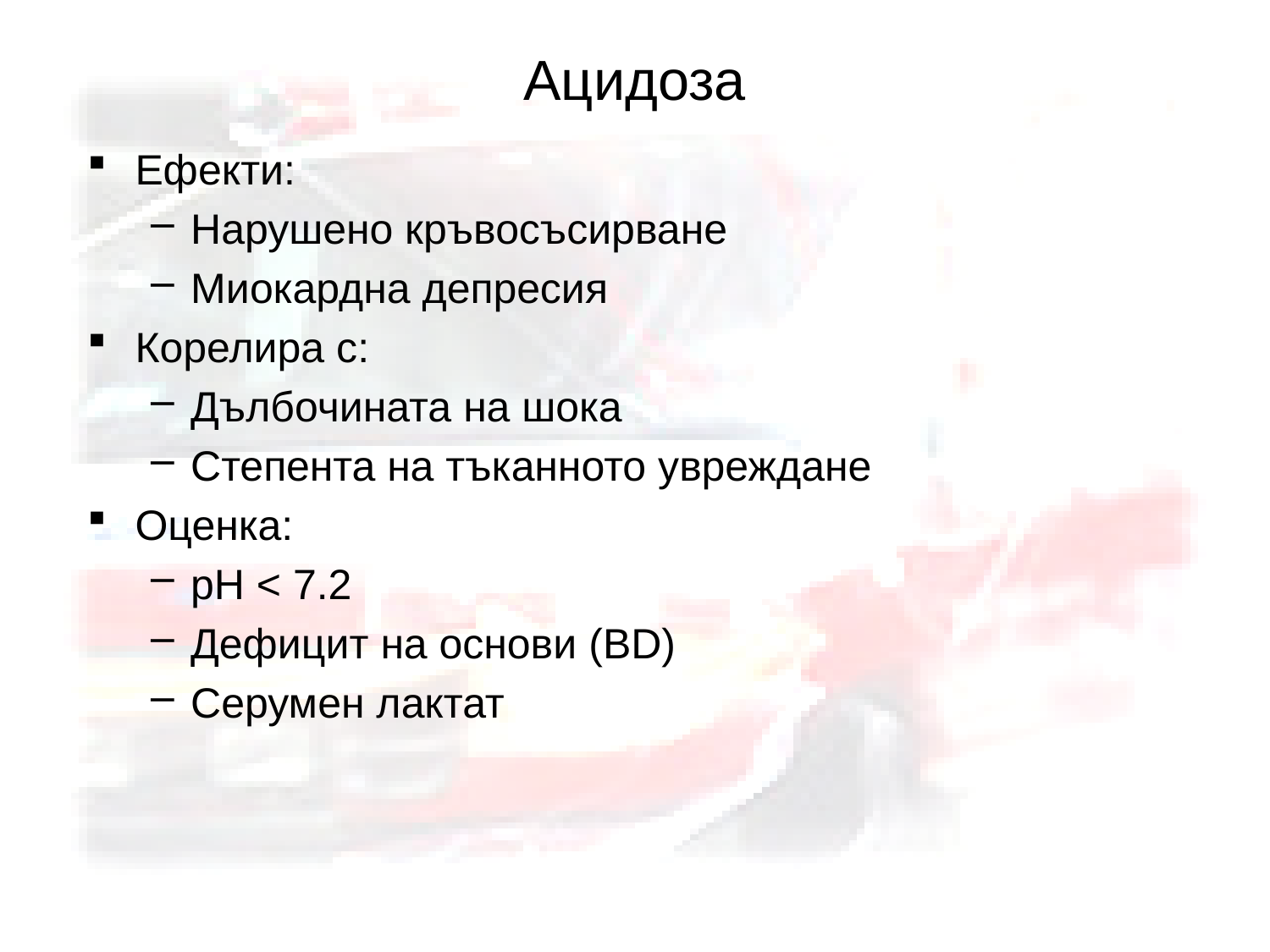

# Ацидоза
Ефекти:
Нарушено кръвосъсирване
Миокардна депресия
Корелира с:
Дълбочината на шока
Степента на тъканното увреждане
Оценка:
pH < 7.2
Дефицит на основи (BD)
Серумен лактат